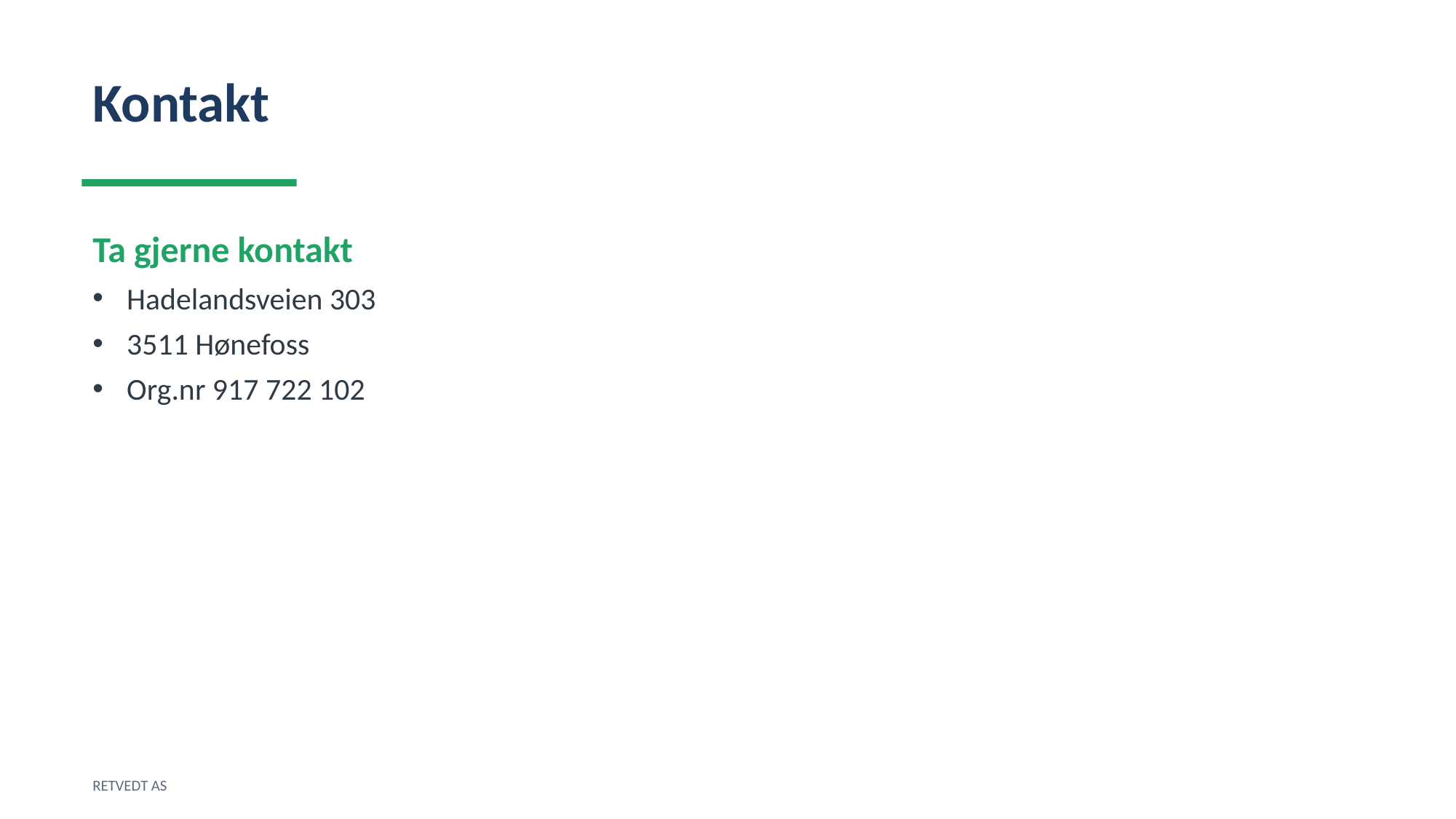

Kontakt

Ta gjerne kontakt
Hadelandsveien 303
3511 Hønefoss
Org.nr 917 722 102
RETVEDT AS